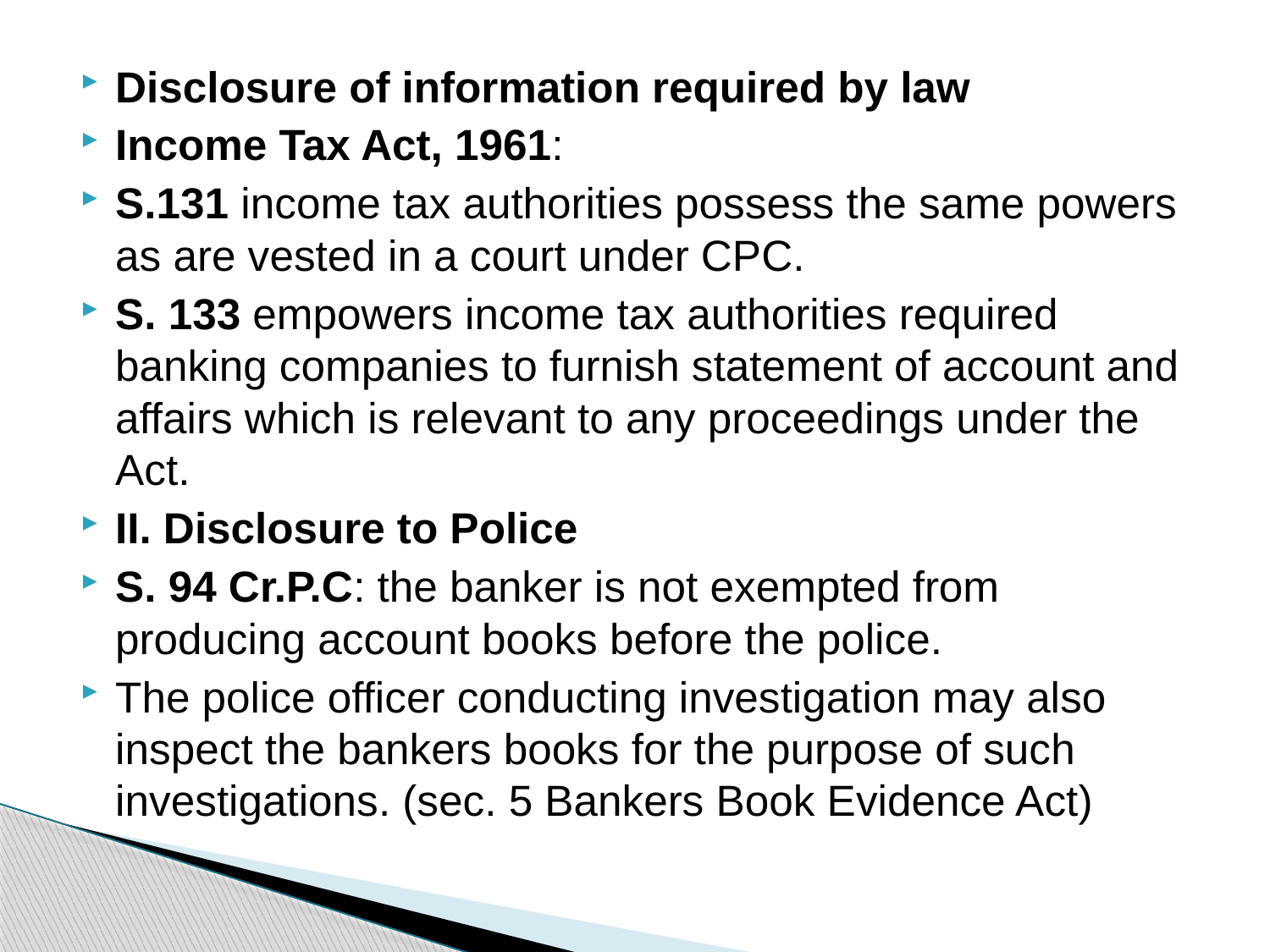

Disclosure of information required by law
Income Tax Act, 1961:
S.131 income tax authorities possess the same powers as are vested in a court under CPC.
S. 133 empowers income tax authorities required banking companies to furnish statement of account and affairs which is relevant to any proceedings under the Act.
II. Disclosure to Police
S. 94 Cr.P.C: the banker is not exempted from producing account books before the police.
The police officer conducting investigation may also inspect the bankers books for the purpose of such investigations. (sec. 5 Bankers Book Evidence Act)